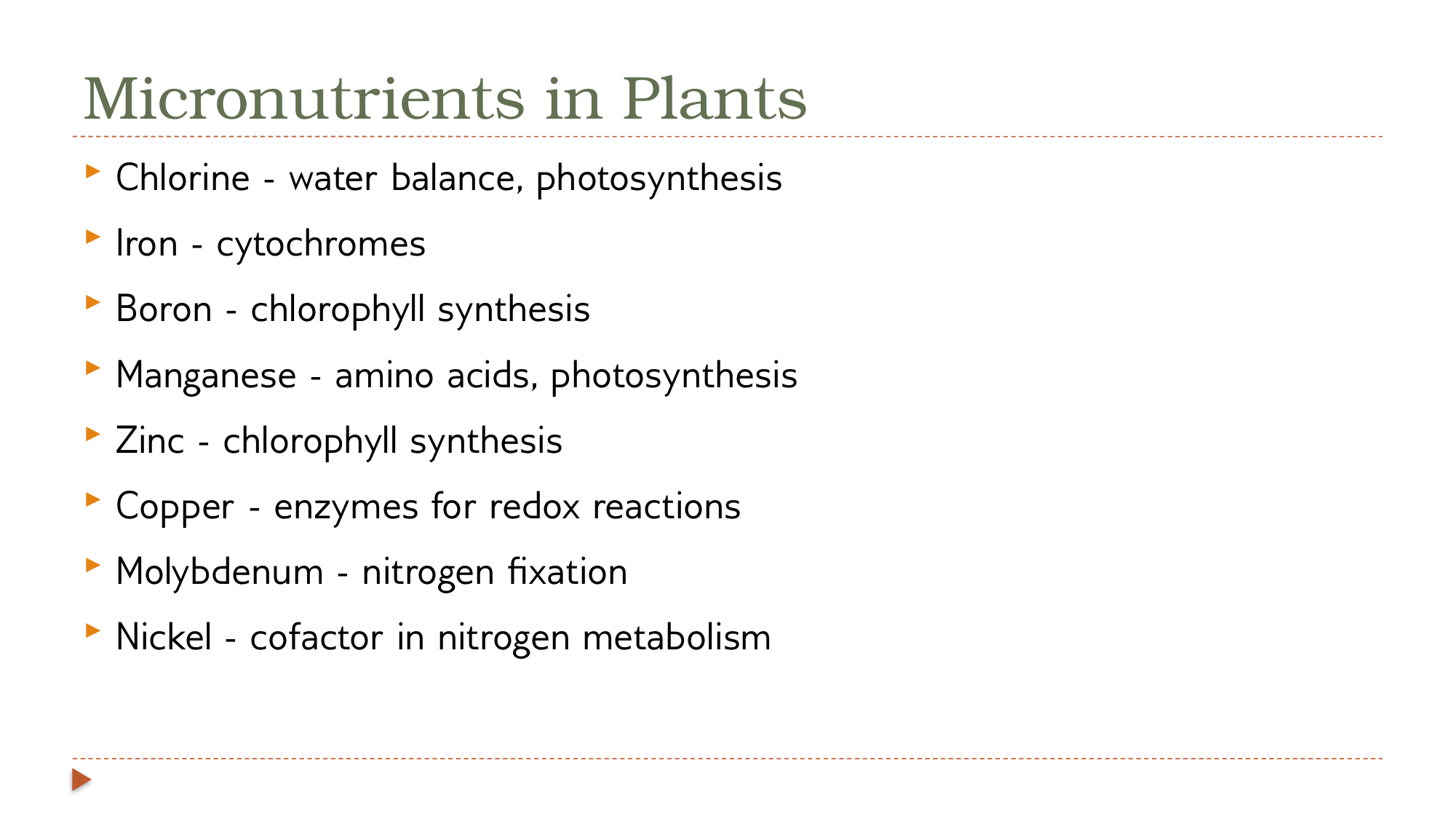

# Micronutrients in Plants
Chlorine - water balance, photosynthesis
Iron - cytochromes
Boron - chlorophyll synthesis
Manganese - amino acids, photosynthesis
Zinc - chlorophyll synthesis
Copper - enzymes for redox reactions
Molybdenum - nitrogen fixation
Nickel - cofactor in nitrogen metabolism